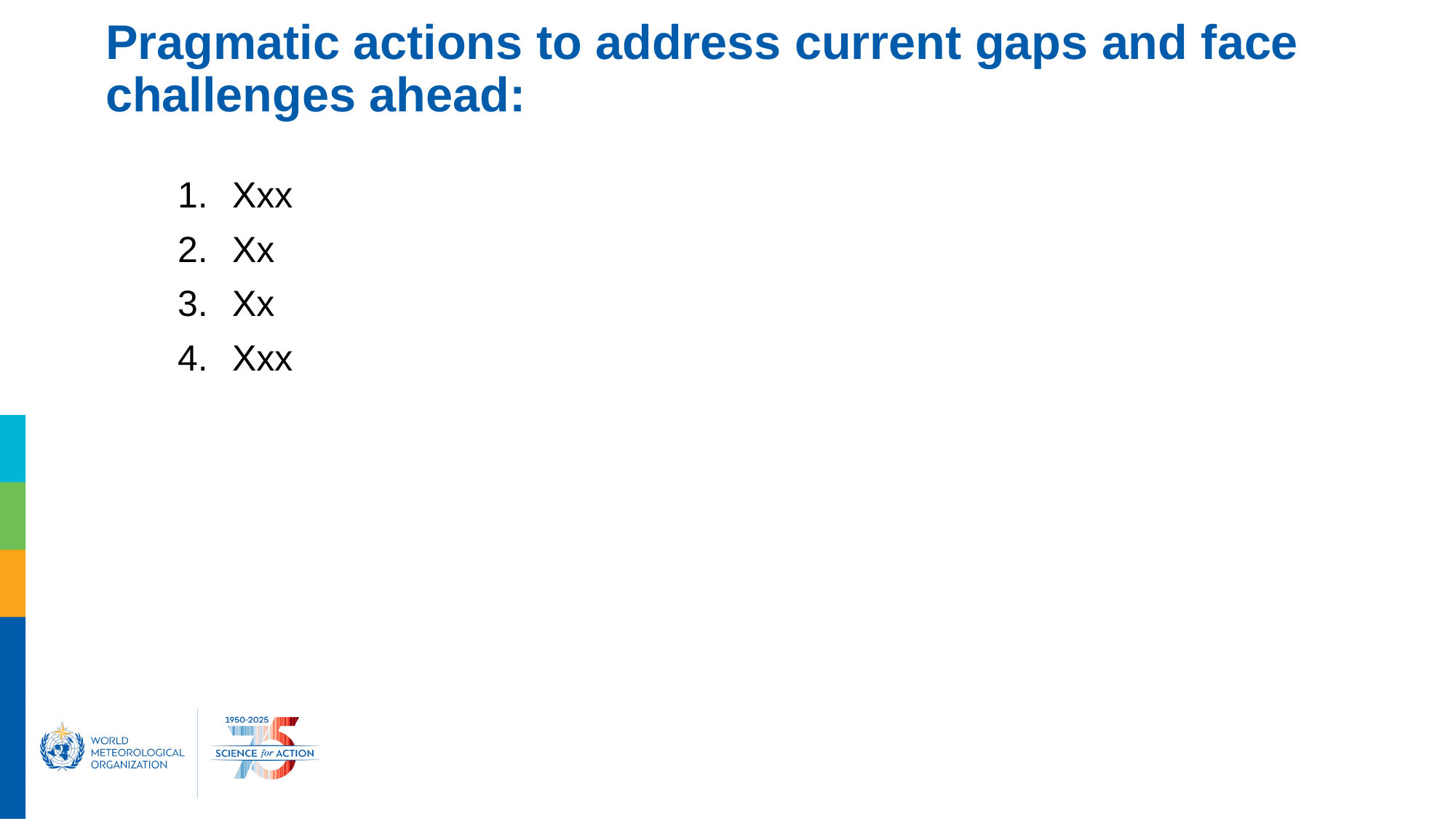

# Pragmatic actions to address current gaps and face challenges ahead:
Xxx
Xx
Xx
Xxx